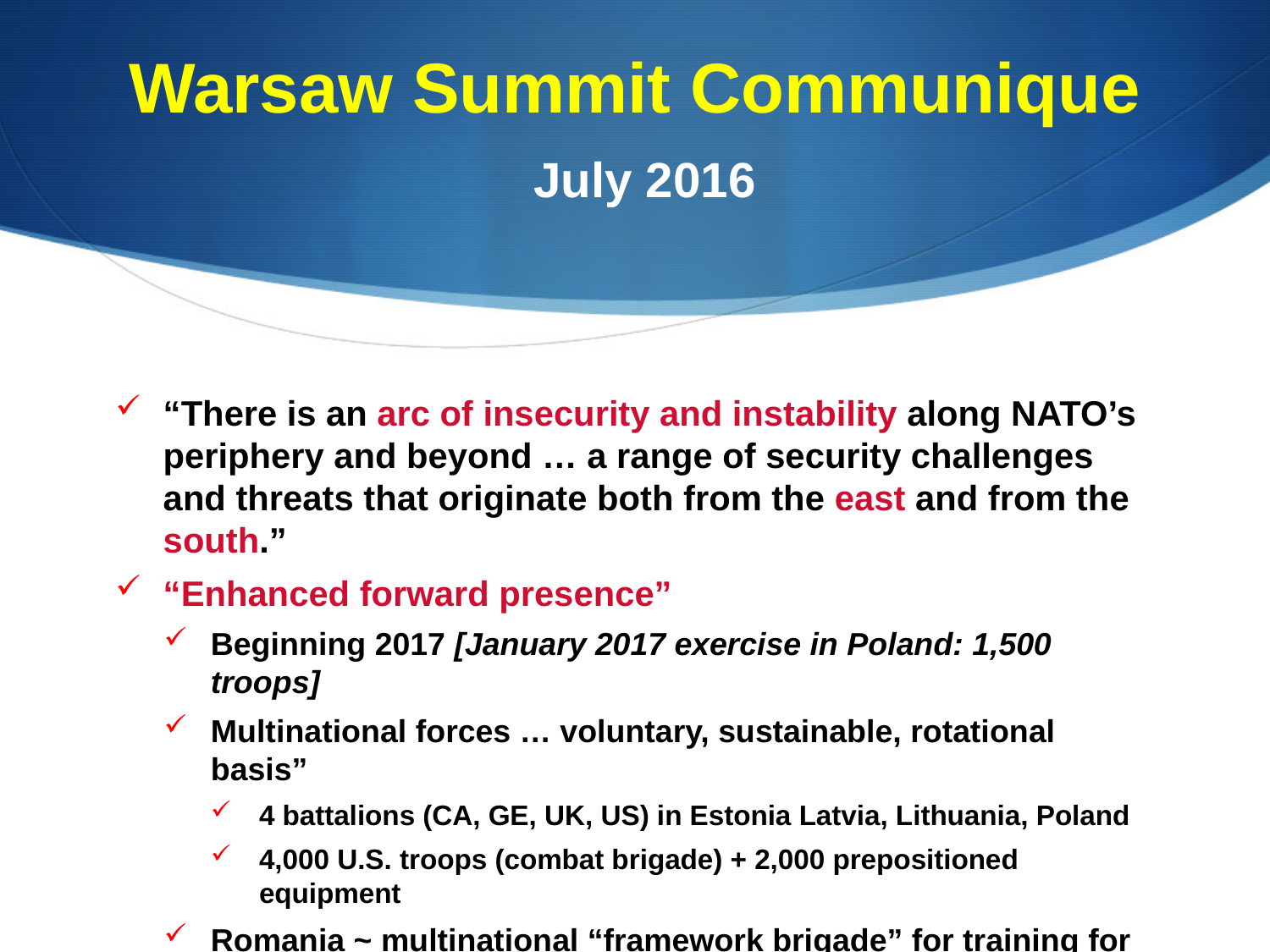

# Warsaw Summit Communique July 2016
“There is an arc of insecurity and instability along NATO’s periphery and beyond … a range of security challenges and threats that originate both from the east and from the south.”
“Enhanced forward presence”
Beginning 2017 [January 2017 exercise in Poland: 1,500 troops]
Multinational forces … voluntary, sustainable, rotational basis”
4 battalions (CA, GE, UK, US) in Estonia Latvia, Lithuania, Poland
4,000 U.S. troops (combat brigade) + 2,000 prepositioned equipment
Romania ~ multinational “framework brigade” for training for operations in SE Europe, Black Sea